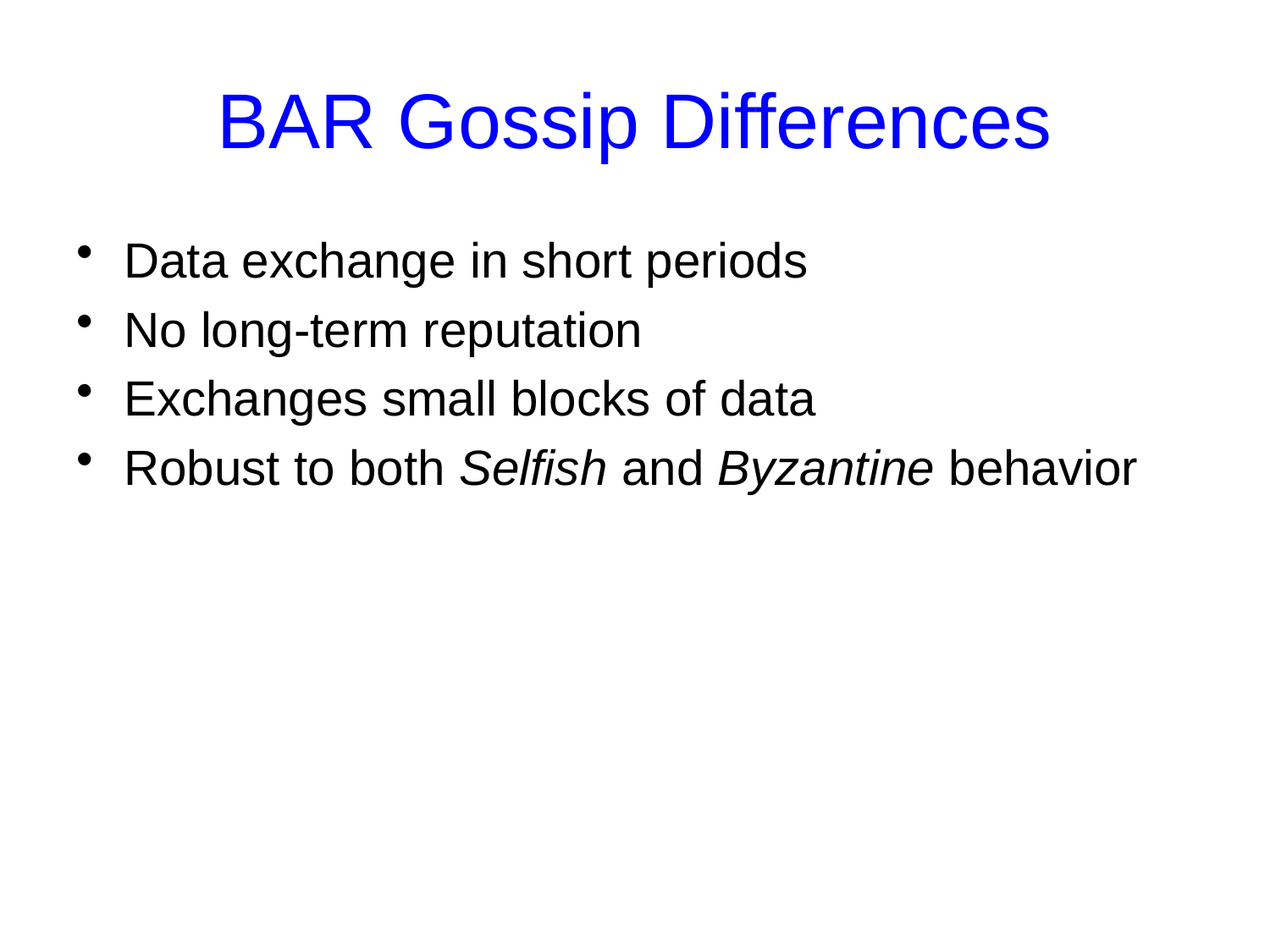

# BAR Gossip Differences
Data exchange in short periods
No long-term reputation
Exchanges small blocks of data
Robust to both Selfish and Byzantine behavior